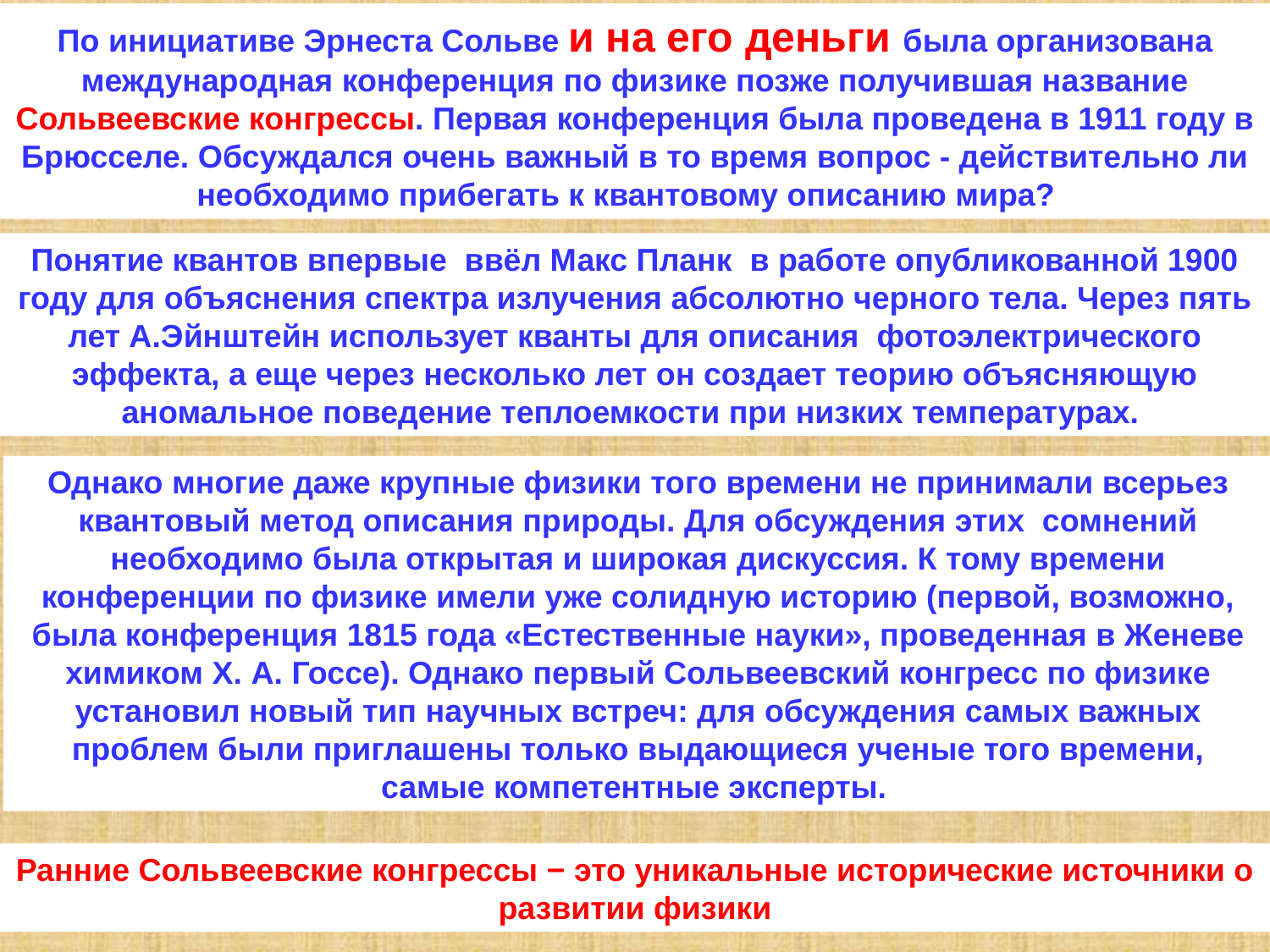

По инициативе Эрнеста Сольве и на его деньги была организована международная конференция по физике позже получившая название Сольвеевские конгрессы. Первая конференция была проведена в 1911 году в Брюсселе. Обсуждался очень важный в то время вопрос - действительно ли необходимо прибегать к квантовому описанию мира?
Понятие квантов впервые  ввёл Макс Планк  в работе опубликованной 1900 году для объяснения спектра излучения абсолютно черного тела. Через пять лет А.Эйнштейн использует кванты для описания  фотоэлектрического эффекта, а еще через несколько лет он создает теорию объясняющую аномальное поведение теплоемкости при низких температурах.
Однако многие даже крупные физики того времени не принимали всерьез квантовый метод описания природы. Для обсуждения этих  сомнений необходимо была открытая и широкая дискуссия. К тому времени конференции по физике имели уже солидную историю (первой, возможно, была конференция 1815 года «Естественные науки», проведенная в Женеве химиком Х. А. Госсе). Однако первый Сольвеевский конгресс по физике установил новый тип научных встреч: для обсуждения самых важных проблем были приглашены только выдающиеся ученые того времени, самые компетентные эксперты.
Ранние Сольвеевские конгрессы − это уникальные исторические источники о развитии физики